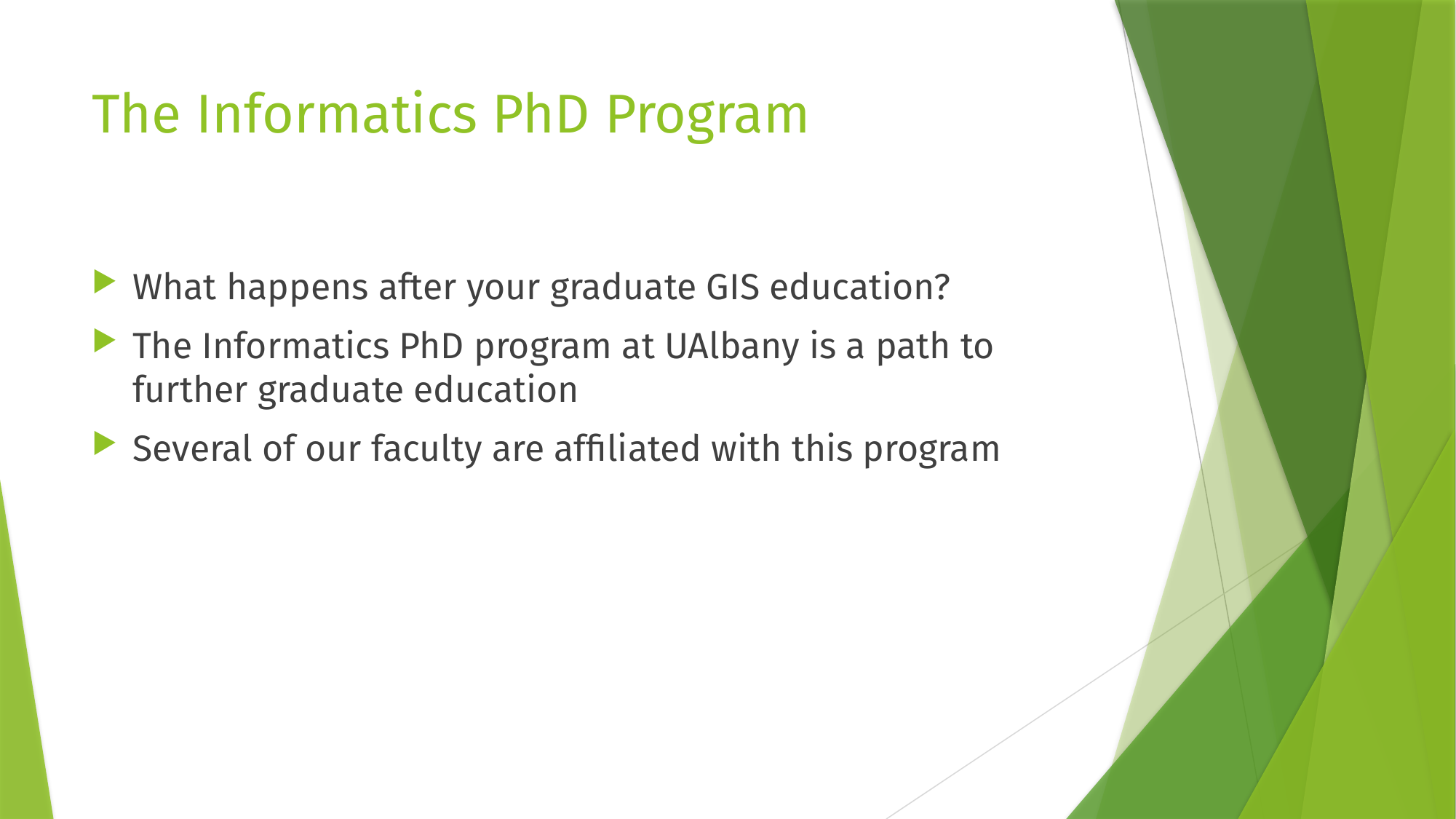

# The Informatics PhD Program
What happens after your graduate GIS education?
The Informatics PhD program at UAlbany is a path to further graduate education
Several of our faculty are affiliated with this program